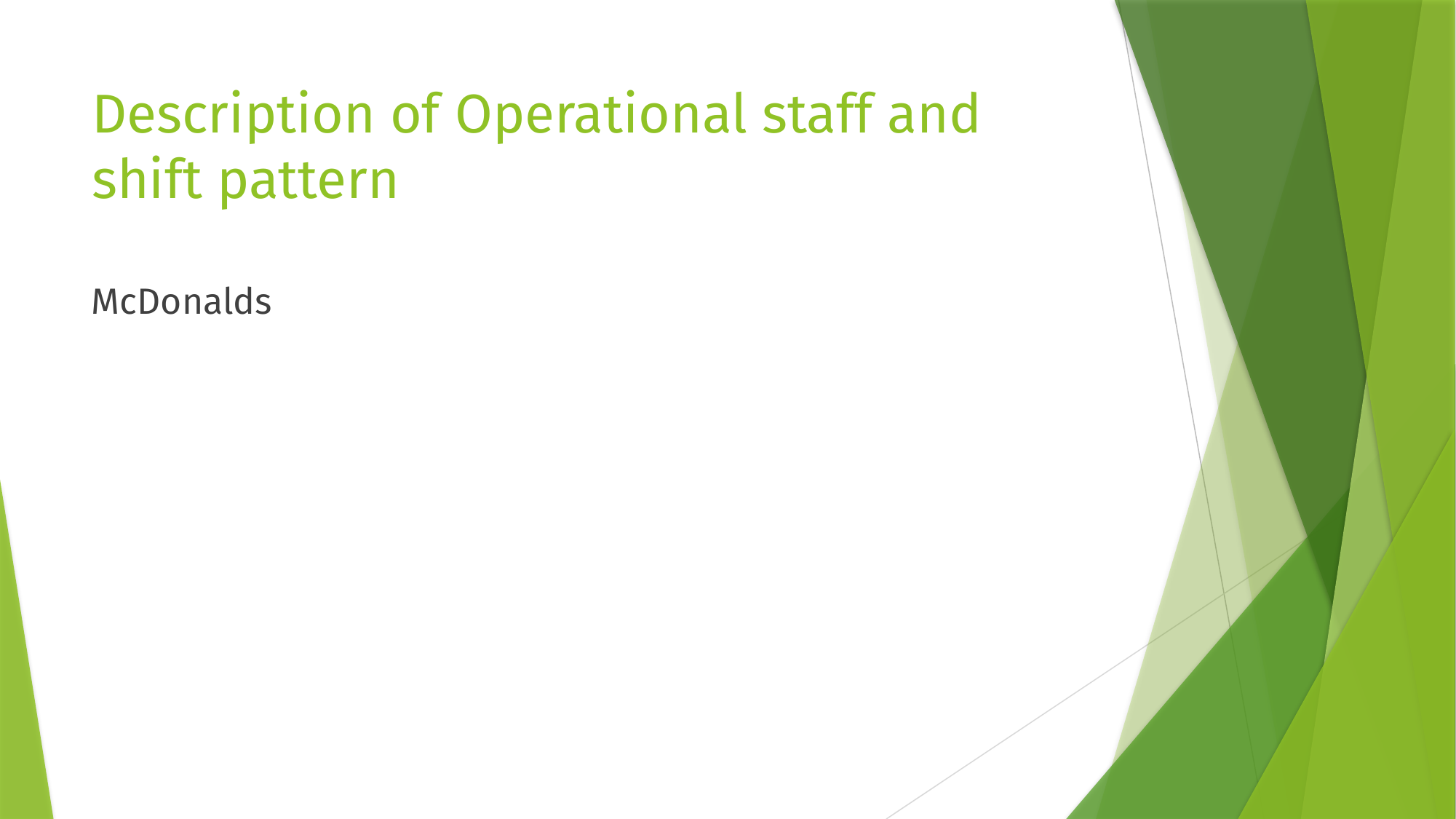

# Description of Operational staff and shift pattern
McDonalds